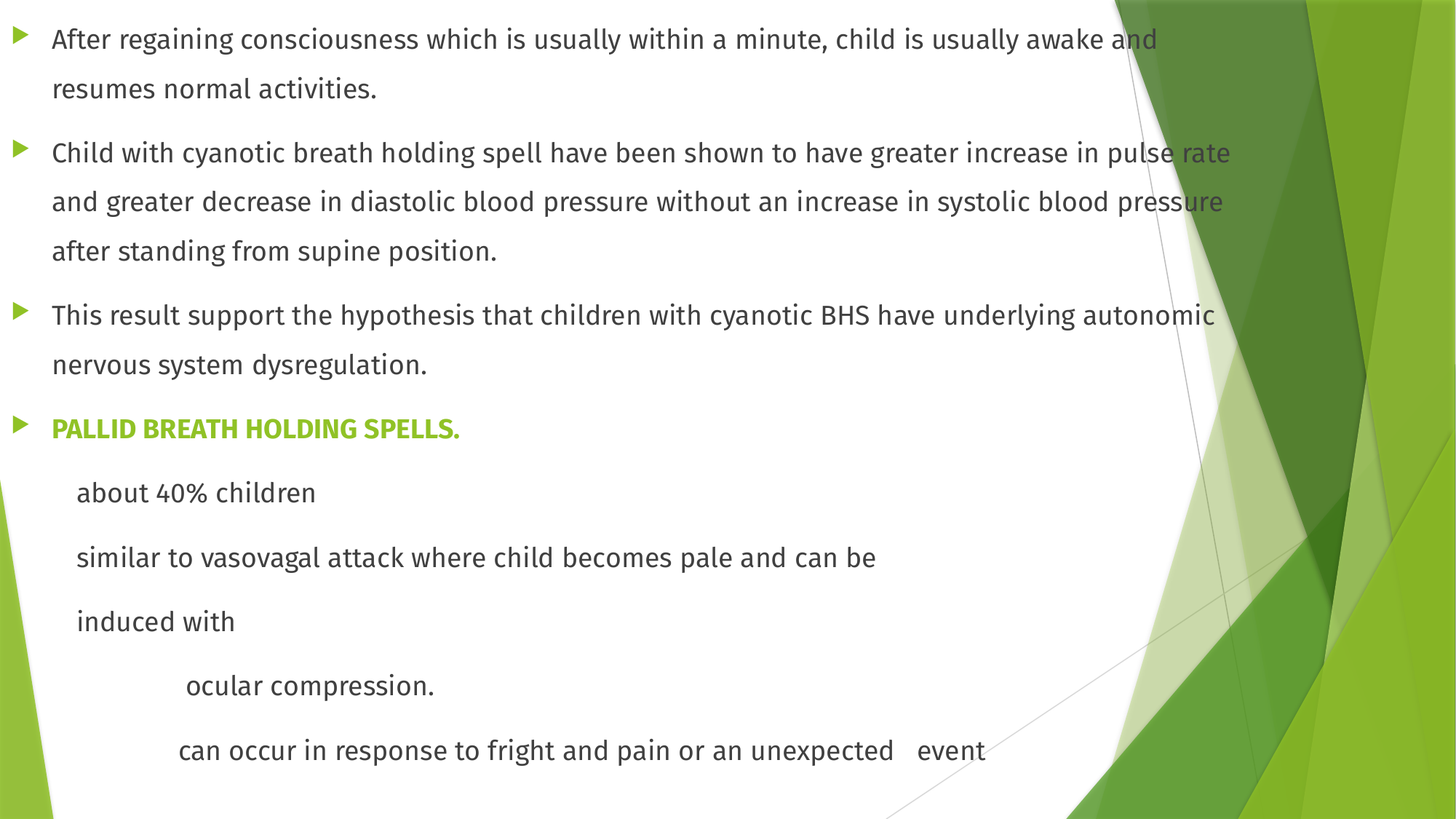

After regaining consciousness which is usually within a minute, child is usually awake and resumes normal activities.
Child with cyanotic breath holding spell have been shown to have greater increase in pulse rate and greater decrease in diastolic blood pressure without an increase in systolic blood pressure after standing from supine position.
This result support the hypothesis that children with cyanotic BHS have underlying autonomic nervous system dysregulation.
PALLID BREATH HOLDING SPELLS.
         about 40% children
         similar to vasovagal attack where child becomes pale and can be
         induced with
                        ocular compression.
                       can occur in response to fright and pain or an unexpected   event